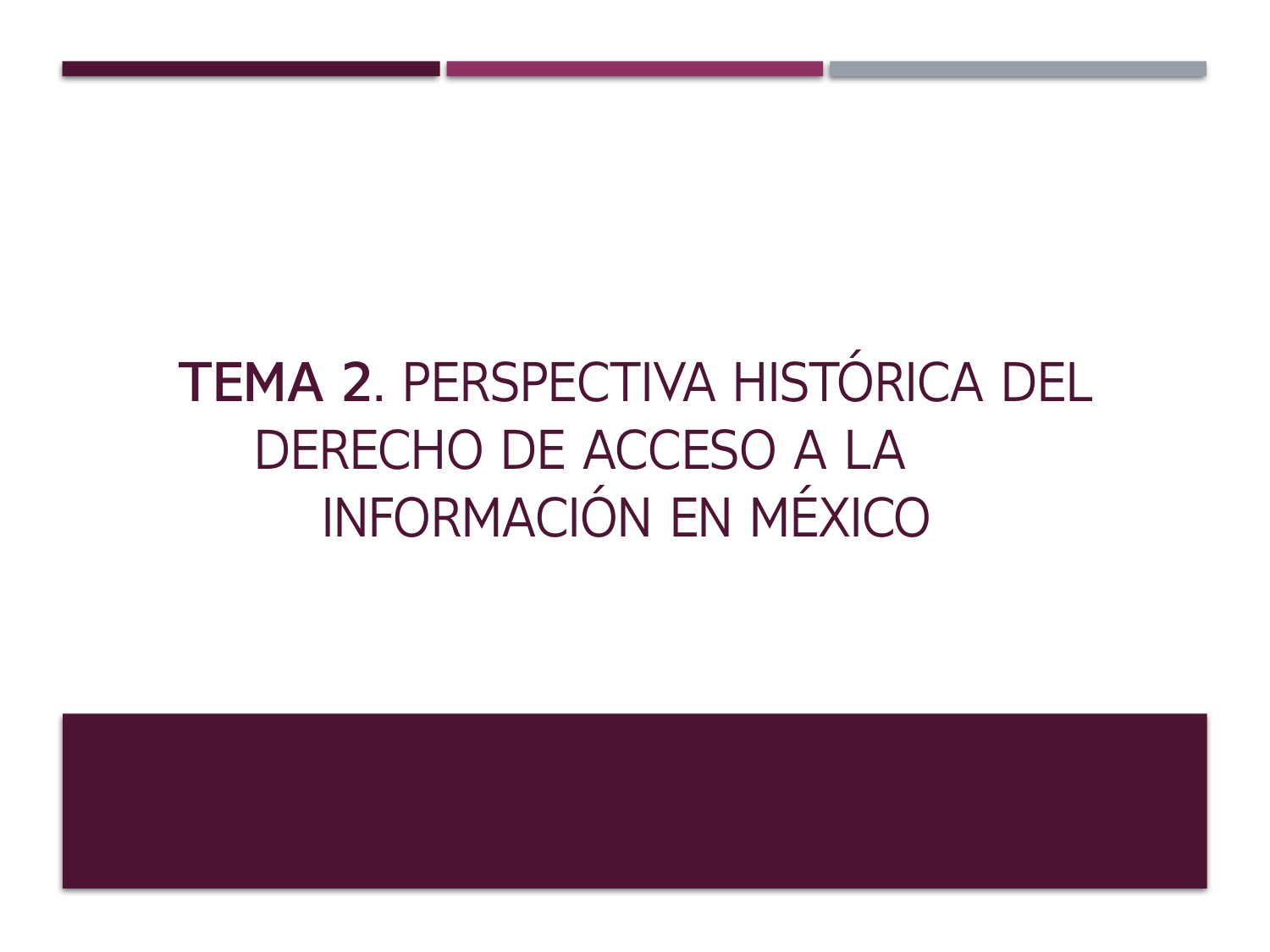

# Tema 2. PERSPECTIVA HISTÓRICA DEL DERECHO DE ACCESO A LA 	INFORMACIÓN EN MÉXICO